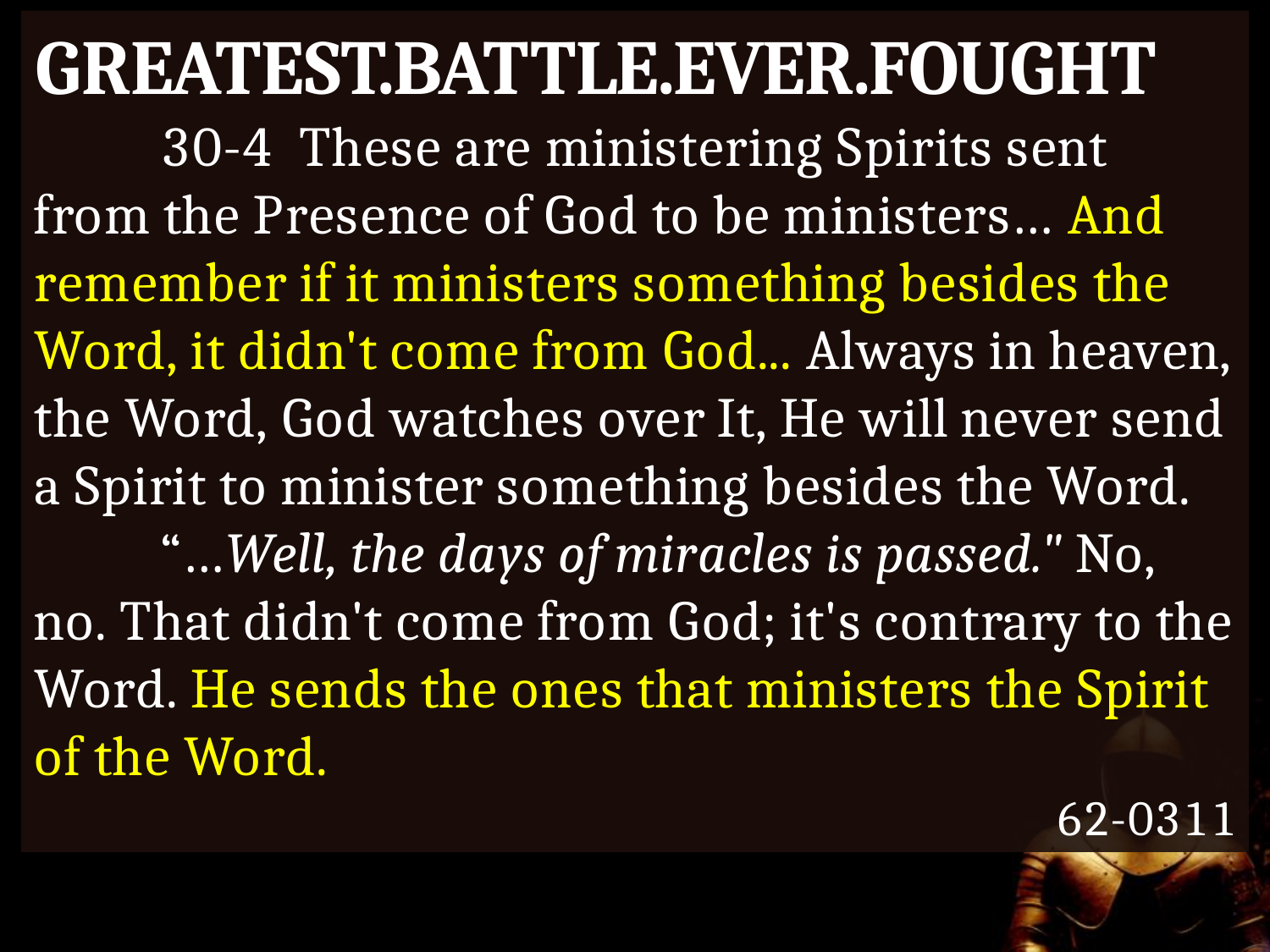

12
3-25-18
The Battle 2
GREATEST.BATTLE.EVER.FOUGHT
	30-4  These are ministering Spirits sent from the Presence of God to be ministers… And remember if it ministers something besides the Word, it didn't come from God... Always in heaven, the Word, God watches over It, He will never send a Spirit to minister something besides the Word.
	“…Well, the days of miracles is passed." No, no. That didn't come from God; it's contrary to the Word. He sends the ones that ministers the Spirit of the Word.
62-0311